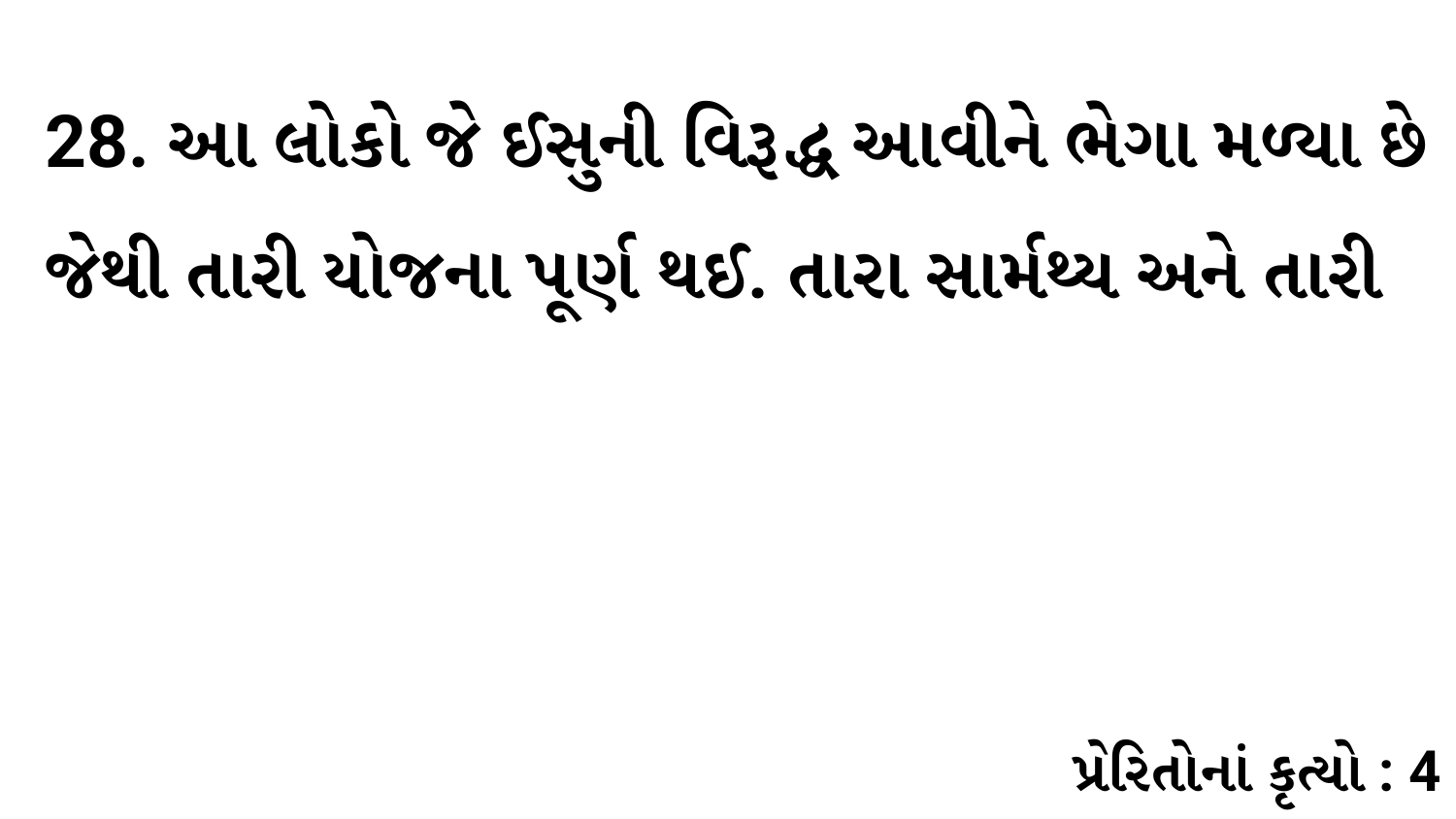

28. આ લોકો જે ઈસુની વિરૂદ્ધ આવીને ભેગા મળ્યા છે જેથી તારી યોજના પૂર્ણ થઈ. તારા સાર્મથ્ય અને તારી
પ્રેરિતોનાં કૃત્યો : 4